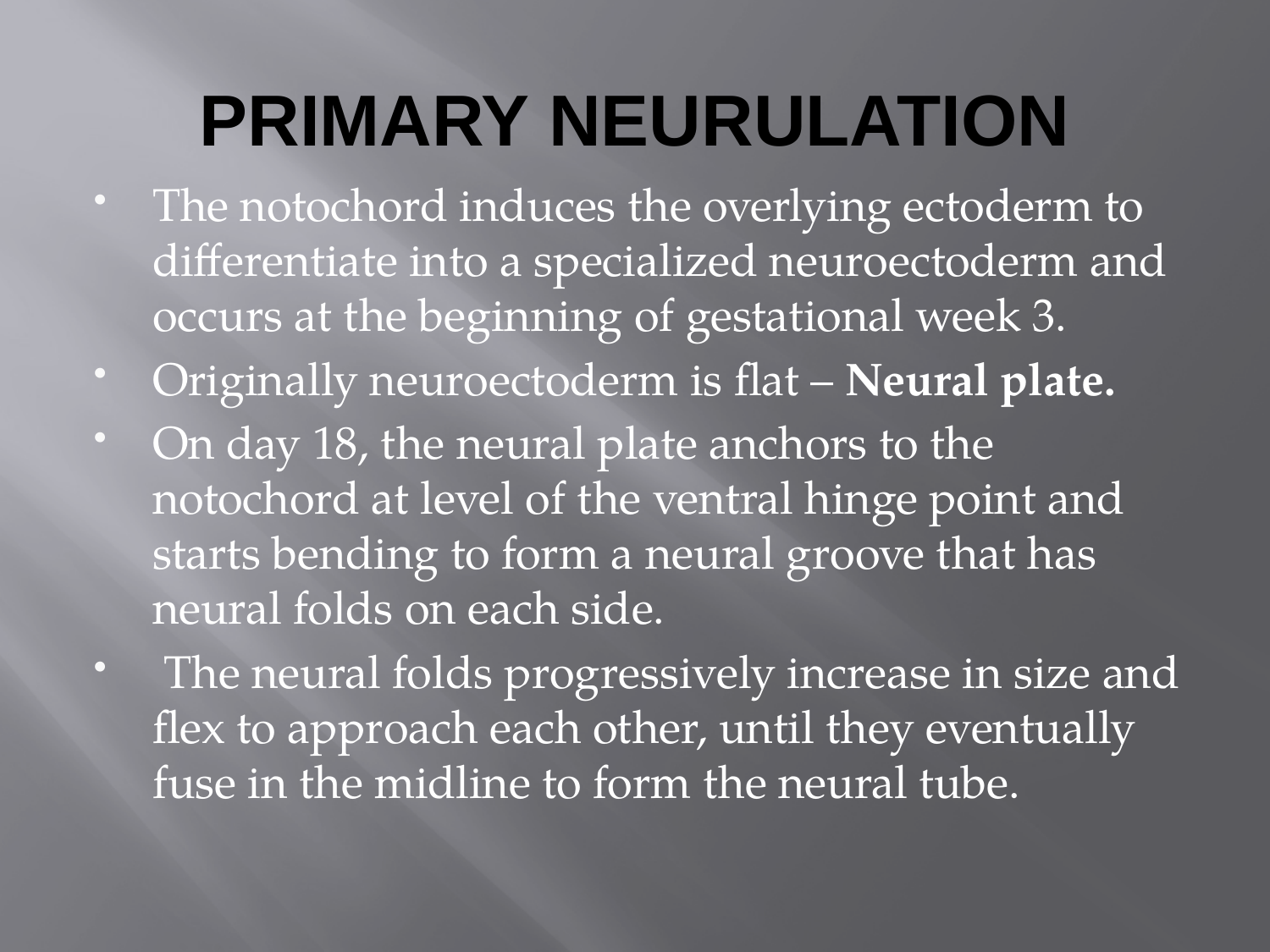

# PRIMARY NEURULATION
The notochord induces the overlying ectoderm to differentiate into a specialized neuroectoderm and occurs at the beginning of gestational week 3.
Originally neuroectoderm is flat – Neural plate.
On day 18, the neural plate anchors to the notochord at level of the ventral hinge point and starts bending to form a neural groove that has neural folds on each side.
 The neural folds progressively increase in size and flex to approach each other, until they eventually fuse in the midline to form the neural tube.